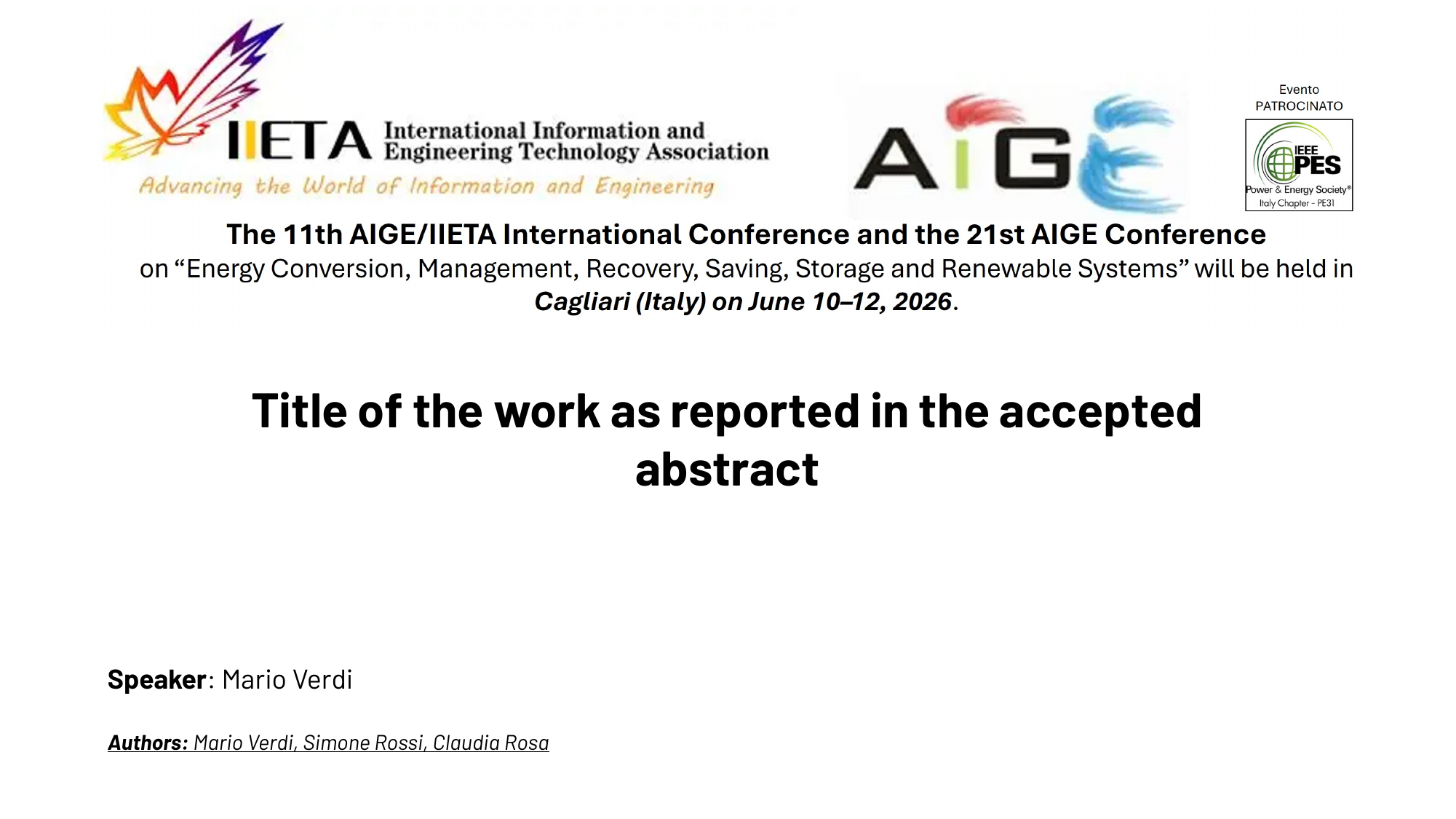

Title of the work as reported in the accepted abstract
Speaker: Mario Verdi
Authors: Mario Verdi, Simone Rossi, Claudia Rosa